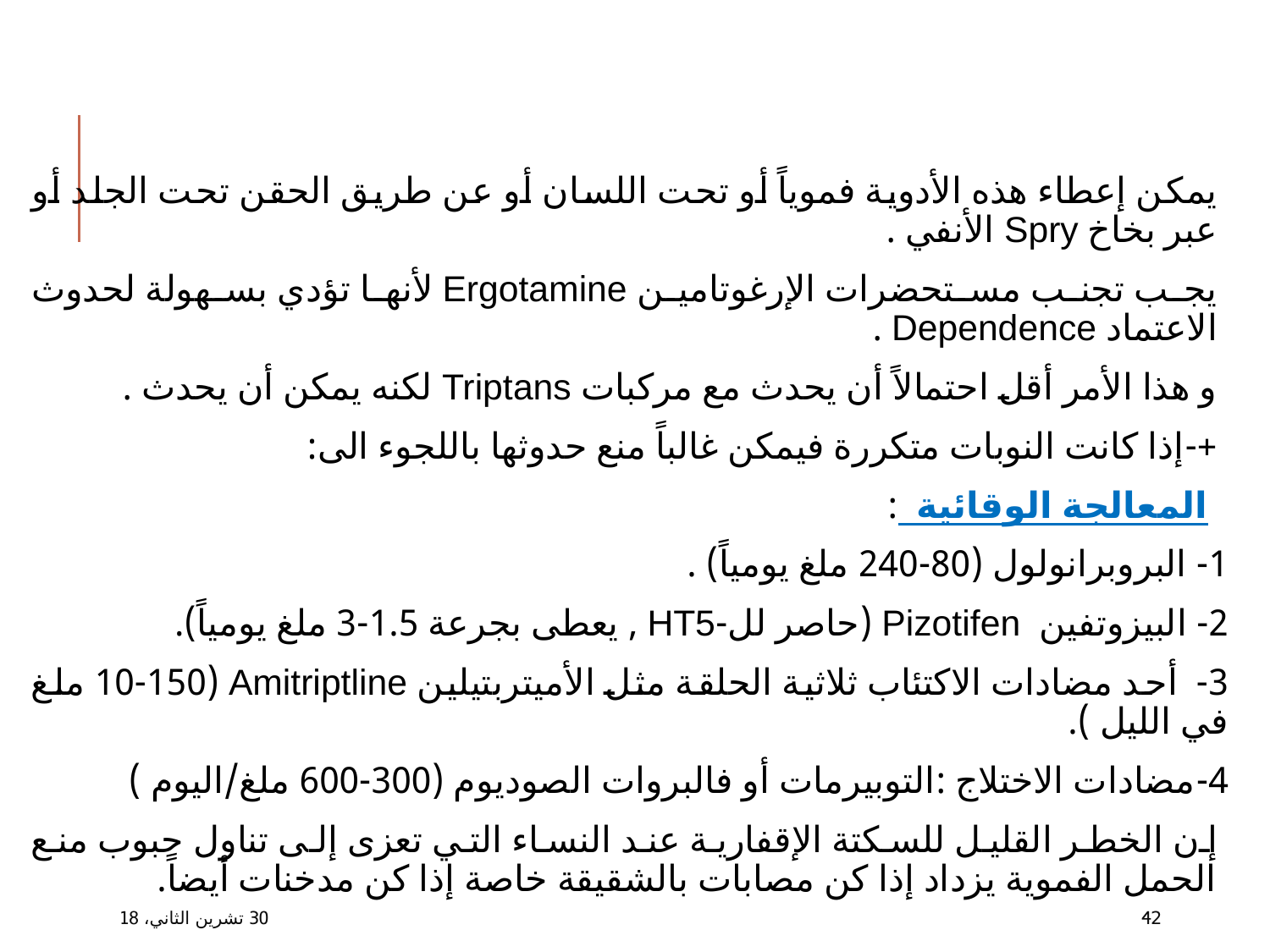

#
يمكن إعطاء هذه الأدوية فموياً أو تحت اللسان أو عن طريق الحقن تحت الجلد أو عبر بخاخ Spry الأنفي .
يجب تجنب مستحضرات الإرغوتامين Ergotamine لأنها تؤدي بسهولة لحدوث الاعتماد Dependence .
و هذا الأمر أقل احتمالاً أن يحدث مع مركبات Triptans لكنه يمكن أن يحدث .
+-إذا كانت النوبات متكررة فيمكن غالباً منع حدوثها باللجوء الى:
 المعالجة الوقائية  :
1- البروبرانولول (80-240 ملغ يومياً) .
2- البيزوتفين  Pizotifen (حاصر لل-HT5 , يعطى بجرعة 1.5-3 ملغ يومياً).
3-  أحد مضادات الاكتئاب ثلاثية الحلقة مثل الأميتربتيلين Amitriptline (10-150 ملغ في الليل ).
4-مضادات الاختلاج :التوبيرمات أو فالبروات الصوديوم (300-600 ملغ/اليوم )
إن الخطر القليل للسكتة الإقفارية عند النساء التي تعزى إلى تناول حبوب منع الحمل الفموية يزداد إذا كن مصابات بالشقيقة خاصة إذا كن مدخنات أيضاً.

30 تشرين الثاني، 18
42